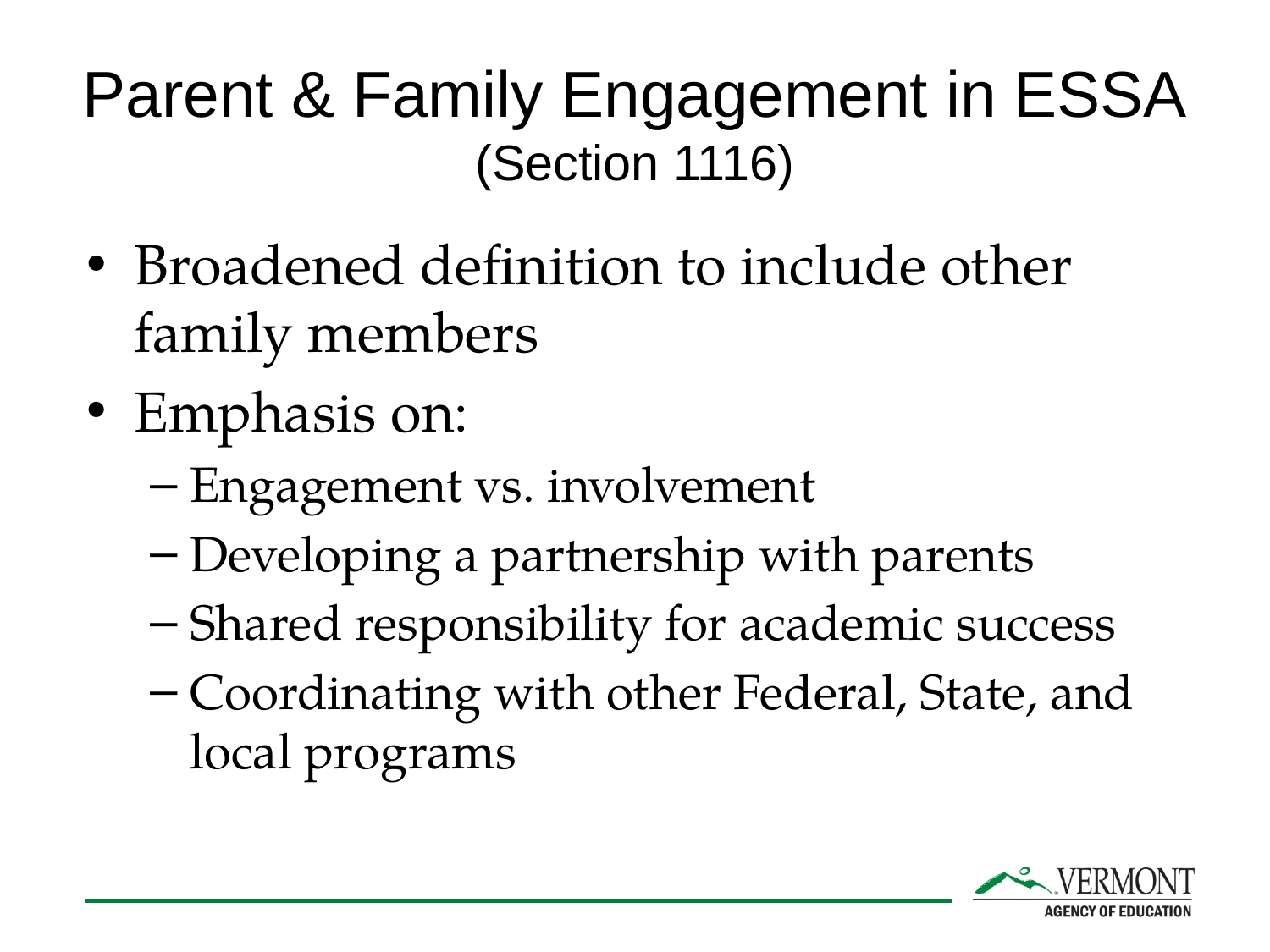

# Parent & Family Engagement in ESSA (Section 1116)
Broadened definition to include other family members
Emphasis on:
Engagement vs. involvement
Developing a partnership with parents
Shared responsibility for academic success
Coordinating with other Federal, State, and local programs